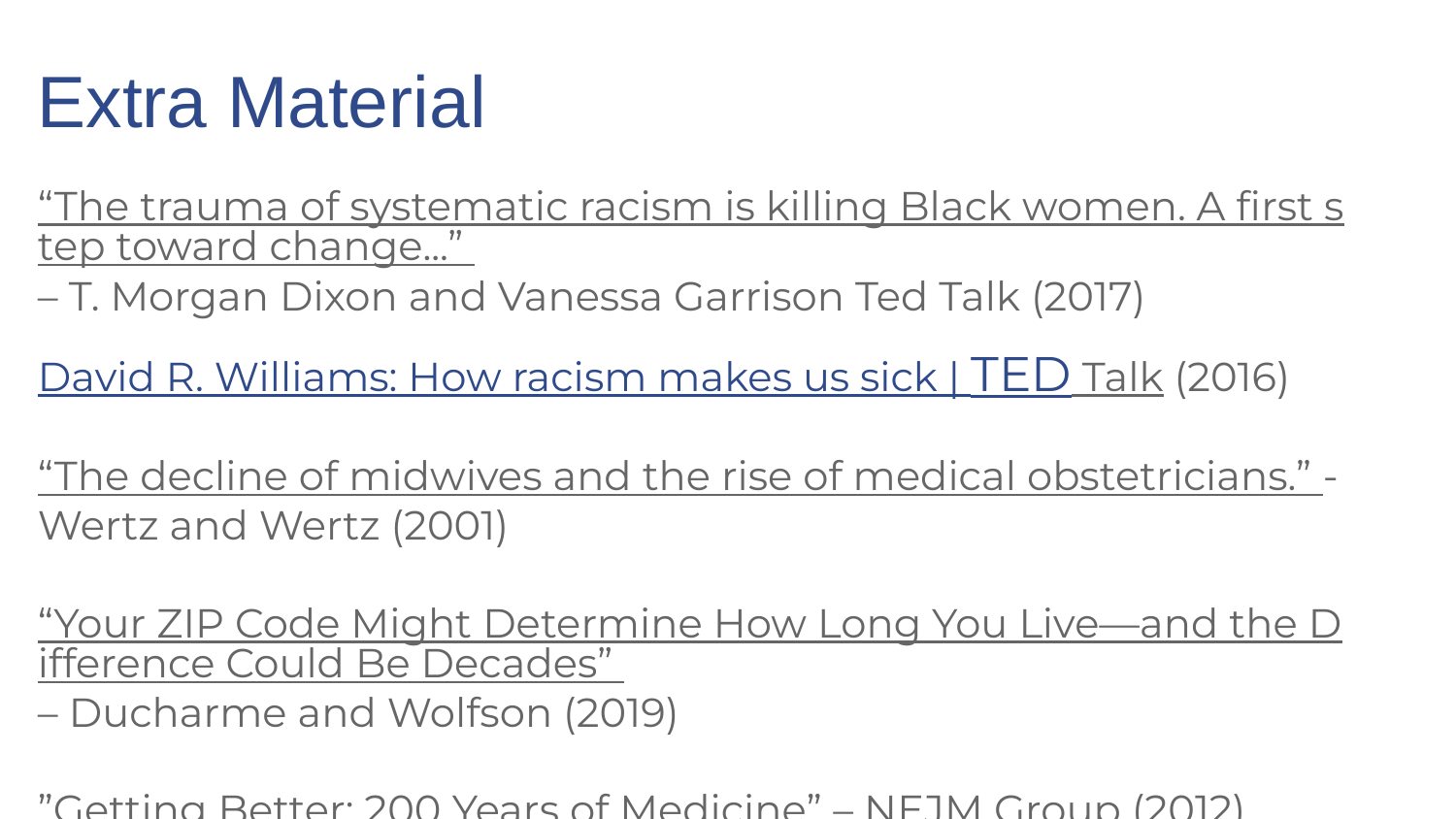

# Extra Material
“The trauma of systematic racism is killing Black women. A first step toward change...” – T. Morgan Dixon and Vanessa Garrison Ted Talk (2017)

David R. Williams: How racism makes us sick | TED Talk (2016)

“The decline of midwives and the rise of medical obstetricians.” - Wertz and Wertz (2001)

“Your ZIP Code Might Determine How Long You Live—and the Difference Could Be Decades” – Ducharme and Wolfson (2019)

”Getting Better: 200 Years of Medicine” – NEJM Group (2012)